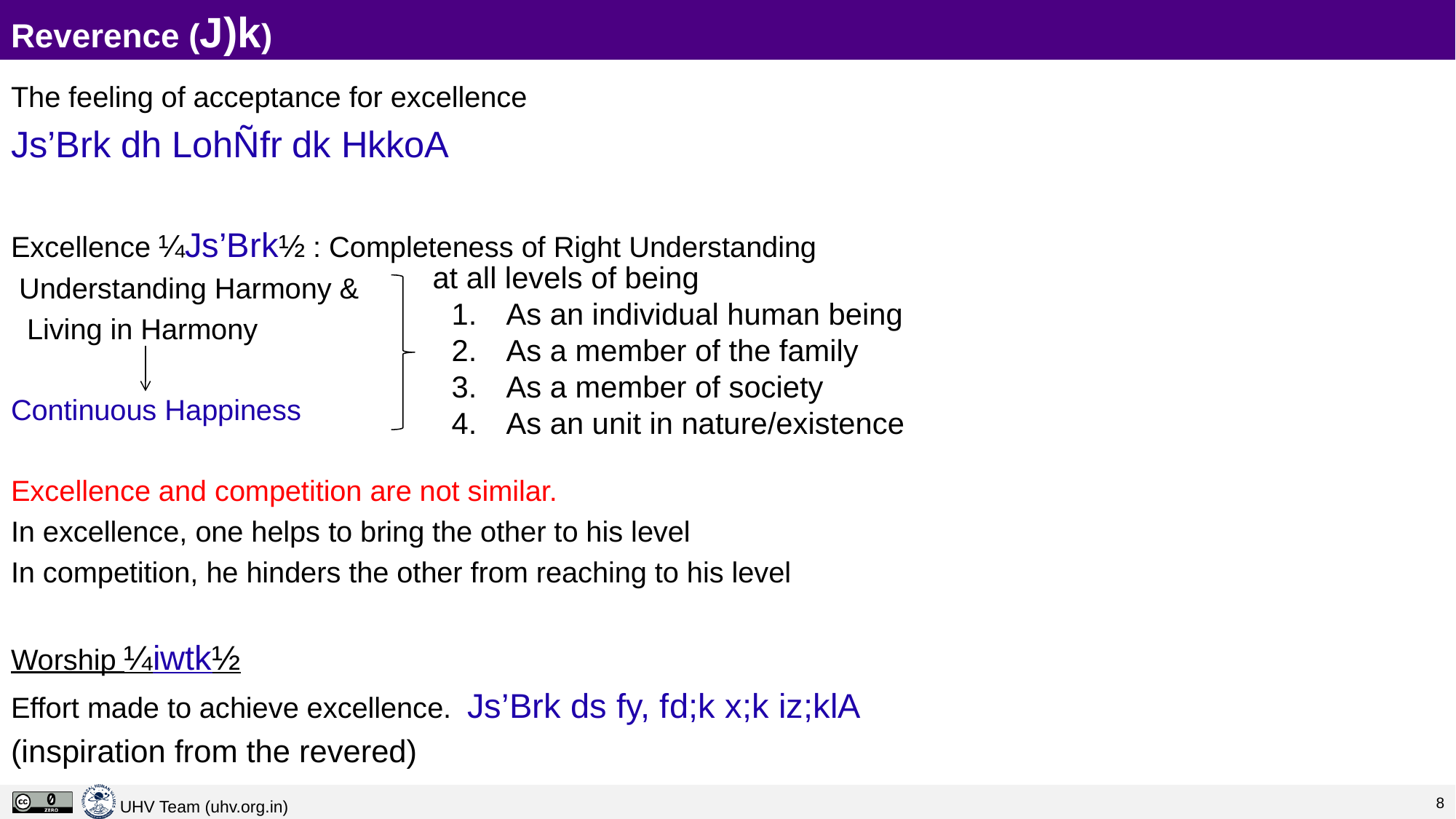

# Reverence (J)k)
The feeling of acceptance for excellence
Js’Brk dh LohÑfr dk HkkoA

Excellence ¼Js’Brk½ : Completeness of Right Understanding
 Understanding Harmony &
  Living in Harmony

Continuous Happiness

Excellence and competition are not similar.
In excellence, one helps to bring the other to his level
In competition, he hinders the other from reaching to his level

Worship ¼iwtk½
Effort made to achieve excellence.  Js’Brk ds fy, fd;k x;k iz;klA
(inspiration from the revered)
 at all levels of being
As an individual human being
As a member of the family
As a member of society
As an unit in nature/existence